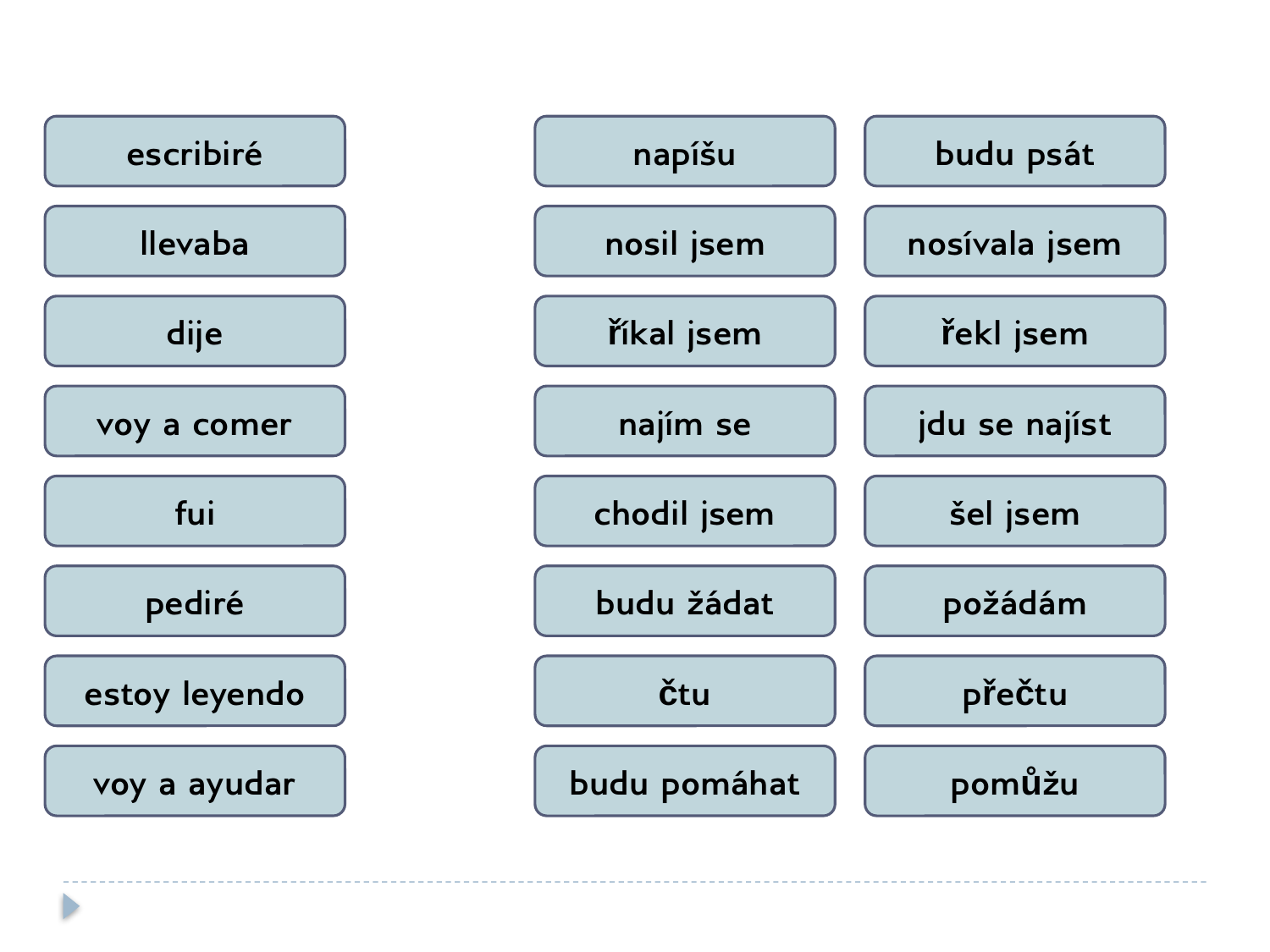

escribiré
napíšu
budu psát
llevaba
nosil jsem
nosívala jsem
dije
říkal jsem
řekl jsem
voy a comer
najím se
jdu se najíst
fui
chodil jsem
šel jsem
pediré
budu žádat
požádám
estoy leyendo
čtu
přečtu
voy a ayudar
budu pomáhat
pomůžu